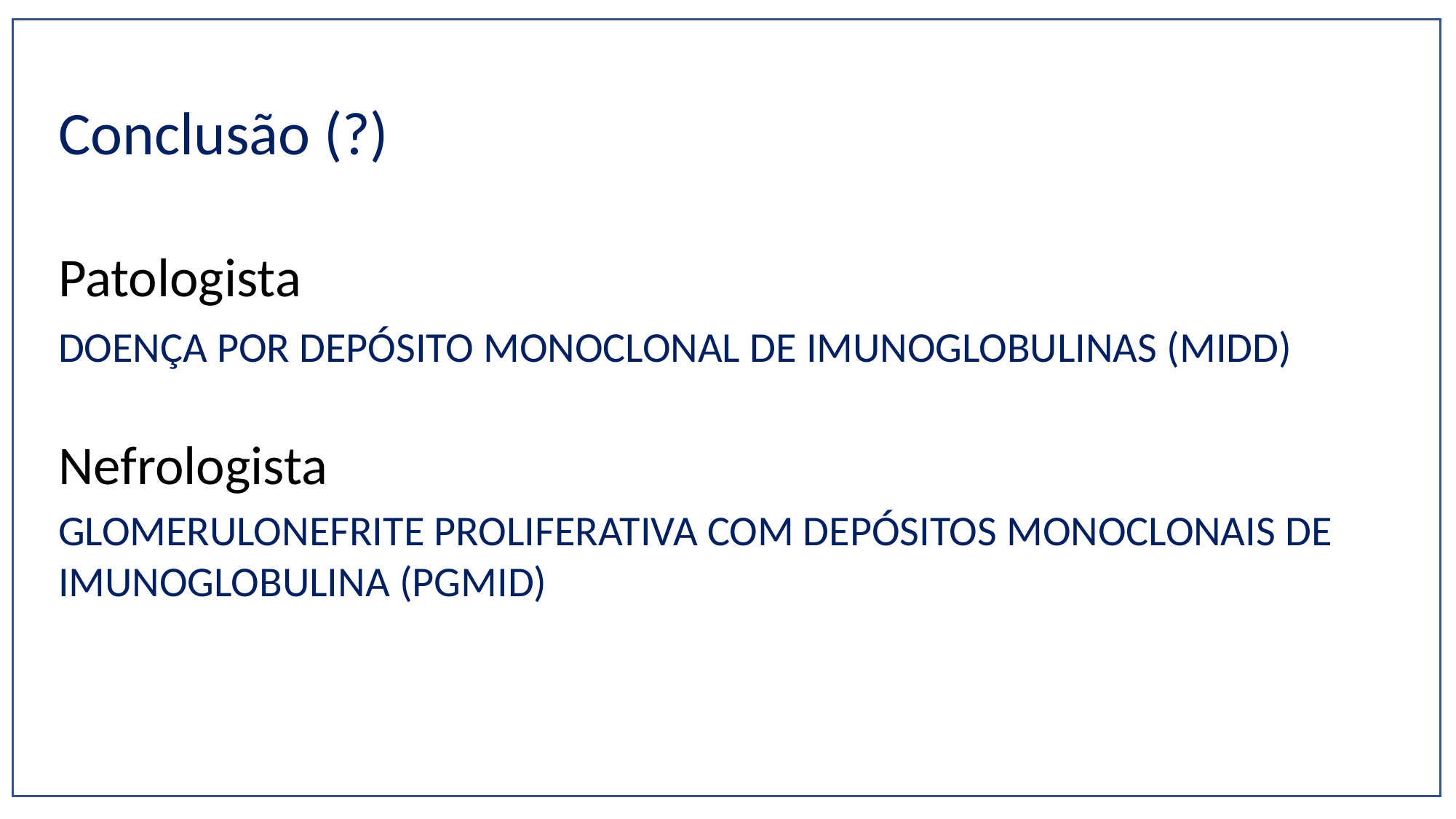

Conclusão (?)
Patologista

DOENÇA POR DEPÓSITO MONOCLONAL DE IMUNOGLOBULINAS (MIDD)
Nefrologista

GLOMERULONEFRITE PROLIFERATIVA COM DEPÓSITOS MONOCLONAIS DE IMUNOGLOBULINA (PGMID)